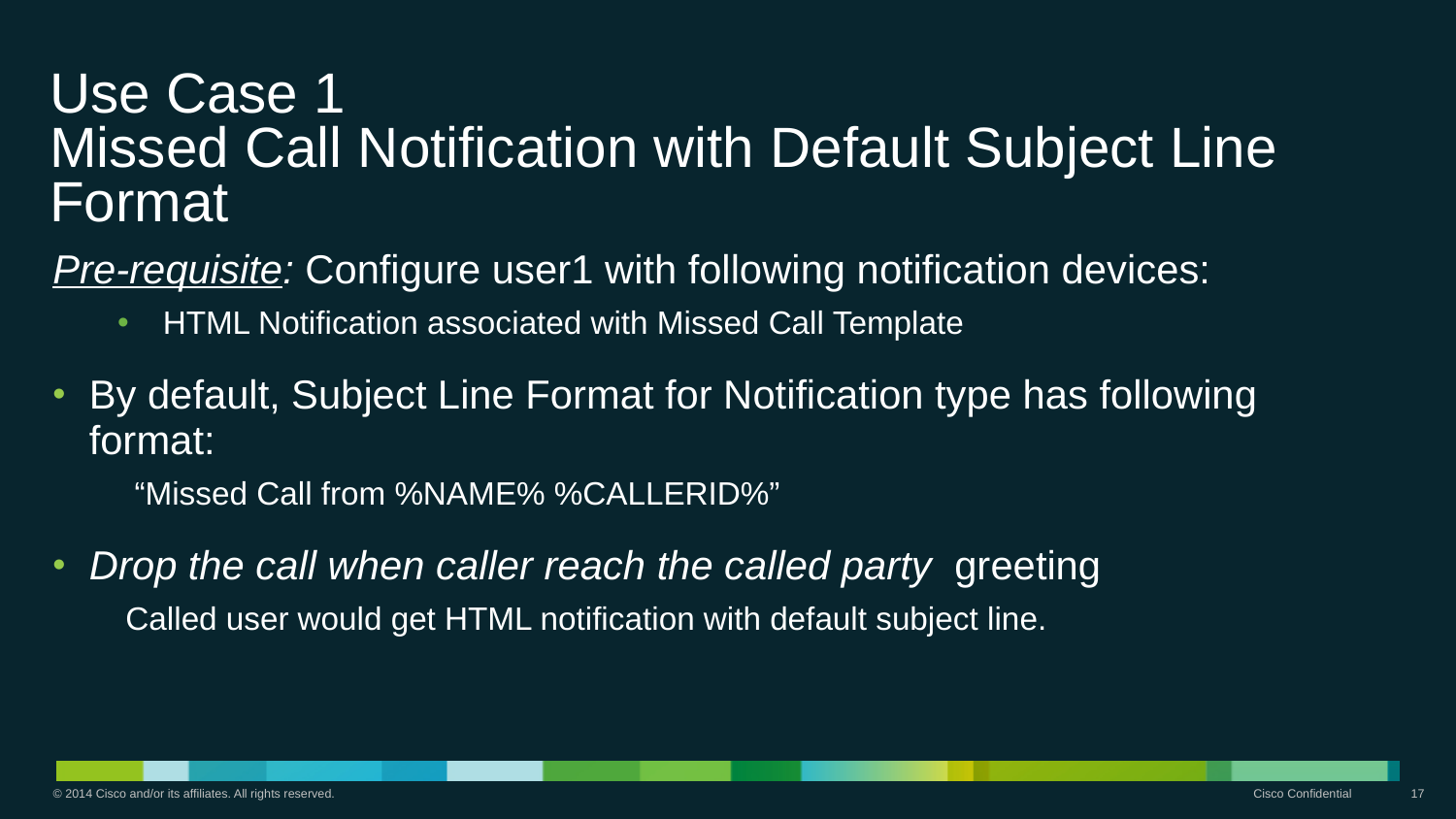

# Use Case 1 Missed Call Notification with Default Subject Line Format
Pre-requisite: Configure user1 with following notification devices:
HTML Notification associated with Missed Call Template
By default, Subject Line Format for Notification type has following format:
 “Missed Call from %NAME% %CALLERID%”
Drop the call when caller reach the called party  greeting
Called user would get HTML notification with default subject line.